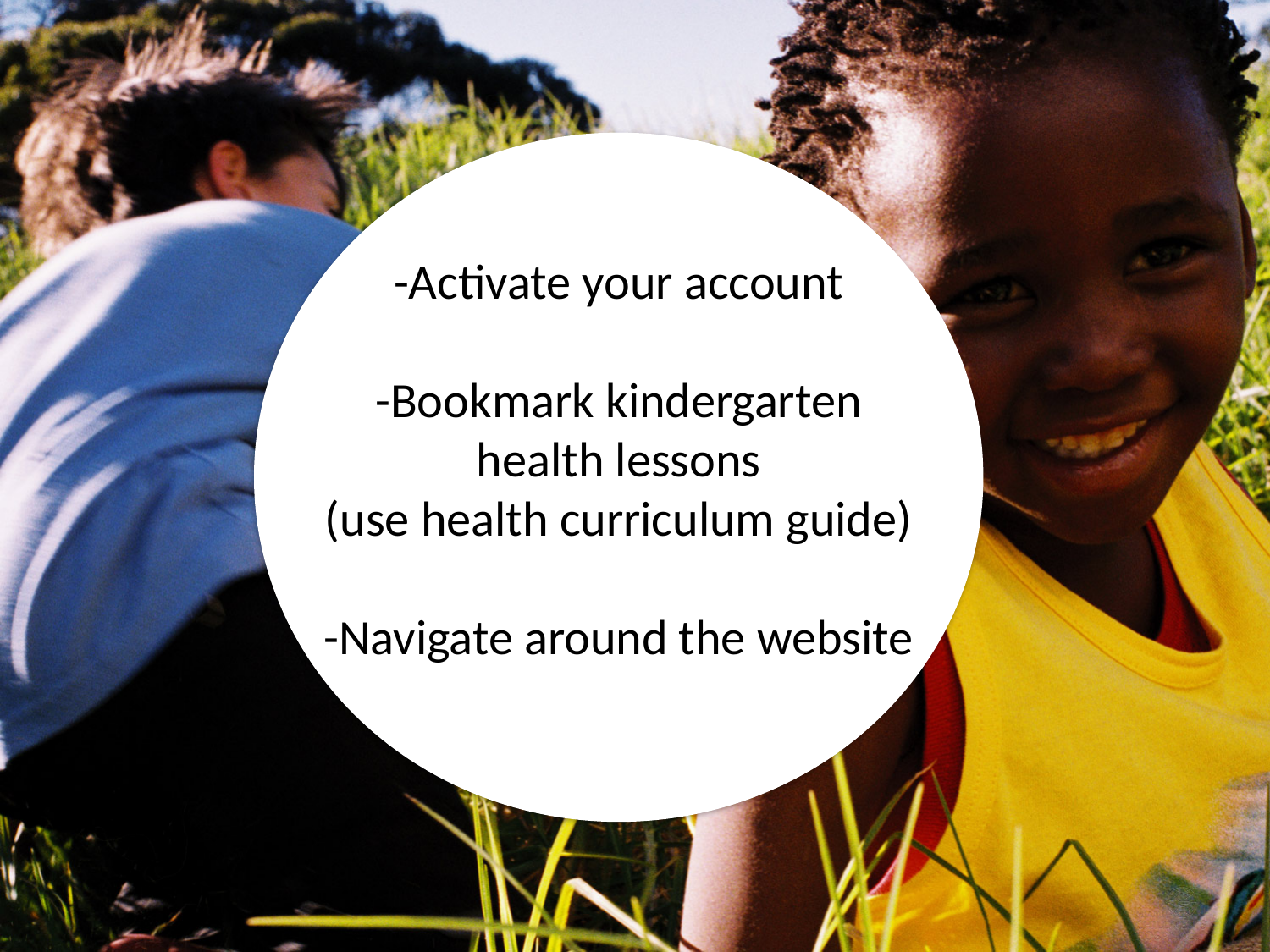

-Activate your account

-Bookmark kindergarten health lessons
(use health curriculum guide)

-Navigate around the website